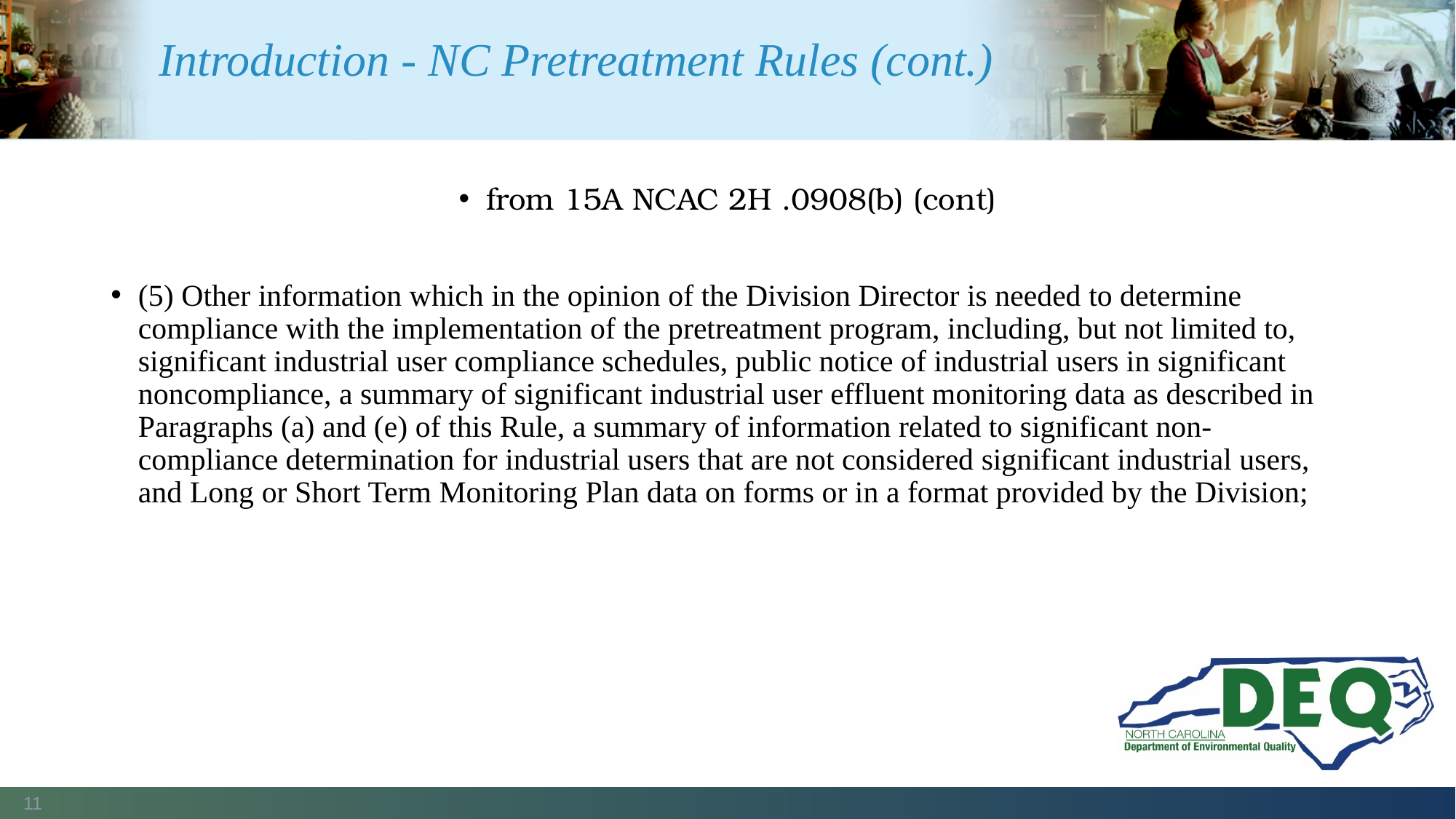

# Introduction - NC Pretreatment Rules (cont.)
from 15A NCAC 2H .0908(b) (cont)

(5) Other information which in the opinion of the Division Director is needed to determine compliance with the implementation of the pretreatment program, including, but not limited to, significant industrial user compliance schedules, public notice of industrial users in significant noncompliance, a summary of significant industrial user effluent monitoring data as described in Paragraphs (a) and (e) of this Rule, a summary of information related to significant non-compliance determination for industrial users that are not considered significant industrial users, and Long or Short Term Monitoring Plan data on forms or in a format provided by the Division;
11